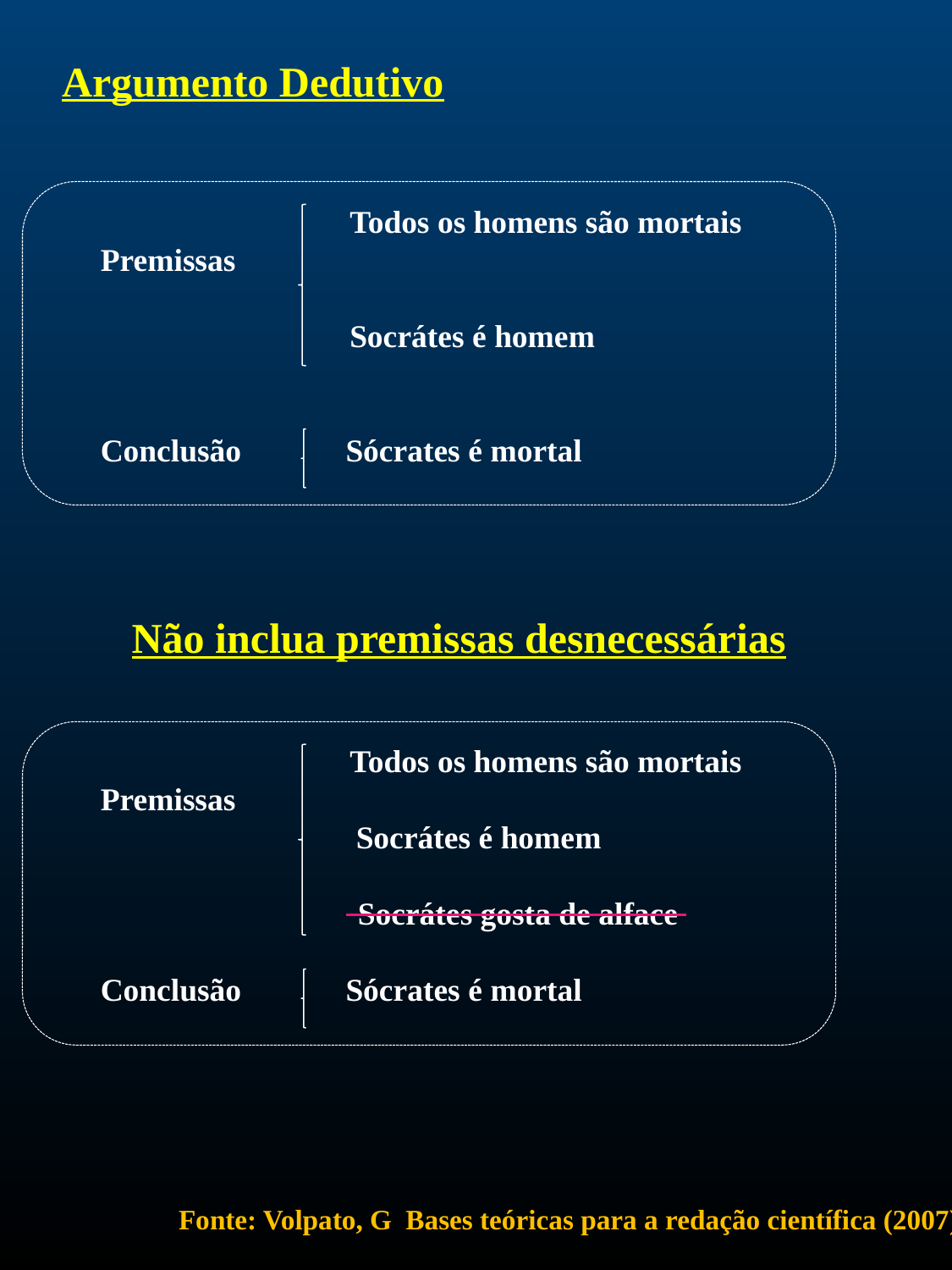

Argumento Dedutivo

                               Todos os homens são mortais
Premissas

                               Socrátes é homem

Conclusão             Sócrates é mortal

Não inclua premissas desnecessárias

                               Todos os homens são mortais
Premissas
	                Socrátes é homem

                                Socrátes gosta de alface

Conclusão             Sócrates é mortal

Fonte: Volpato, G  Bases teóricas para a redação científica (2007)